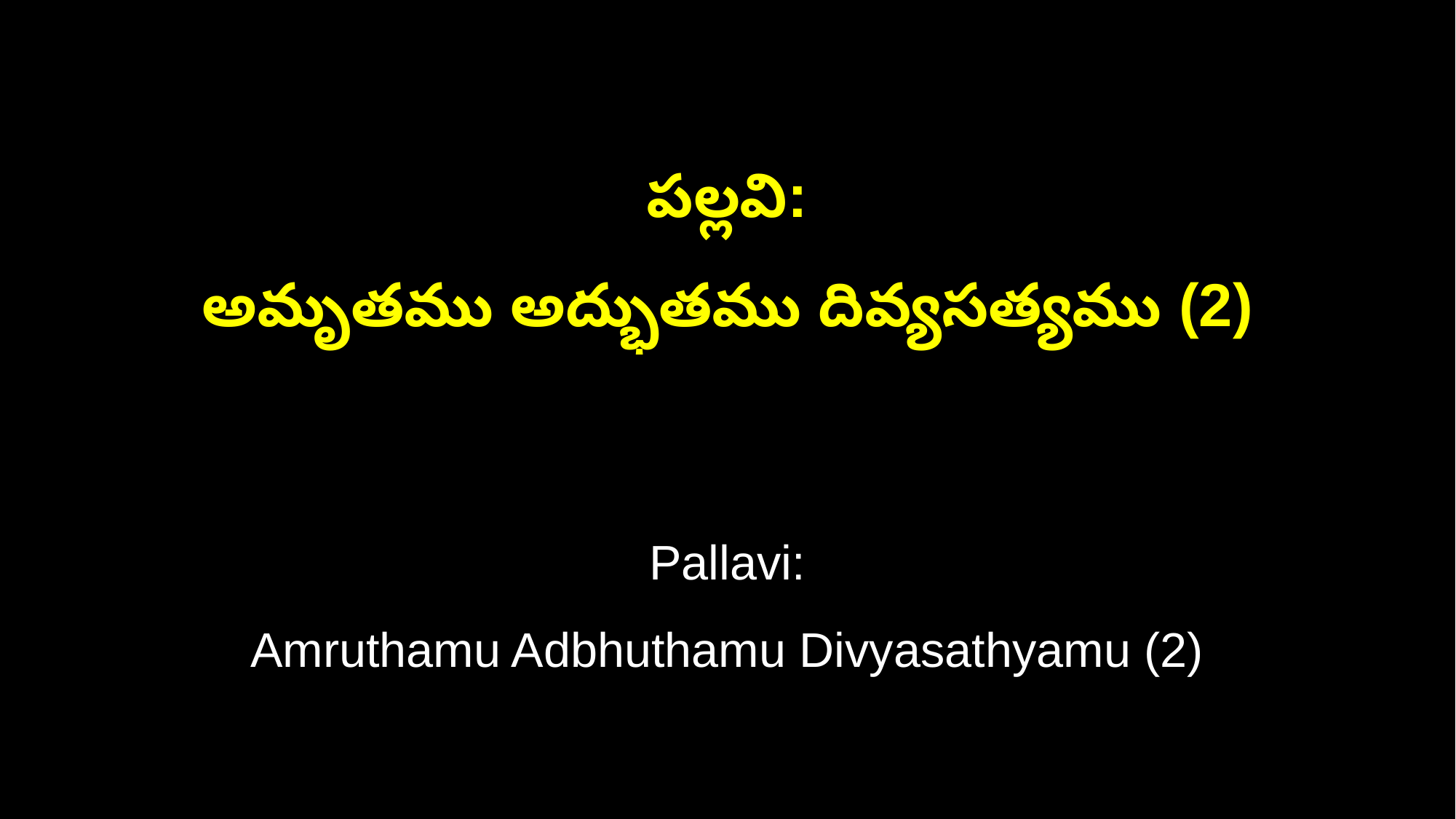

పల్లవి:
అమృతము అద్భుతము దివ్యసత్యము (2)
Pallavi:
Amruthamu Adbhuthamu Divyasathyamu (2)